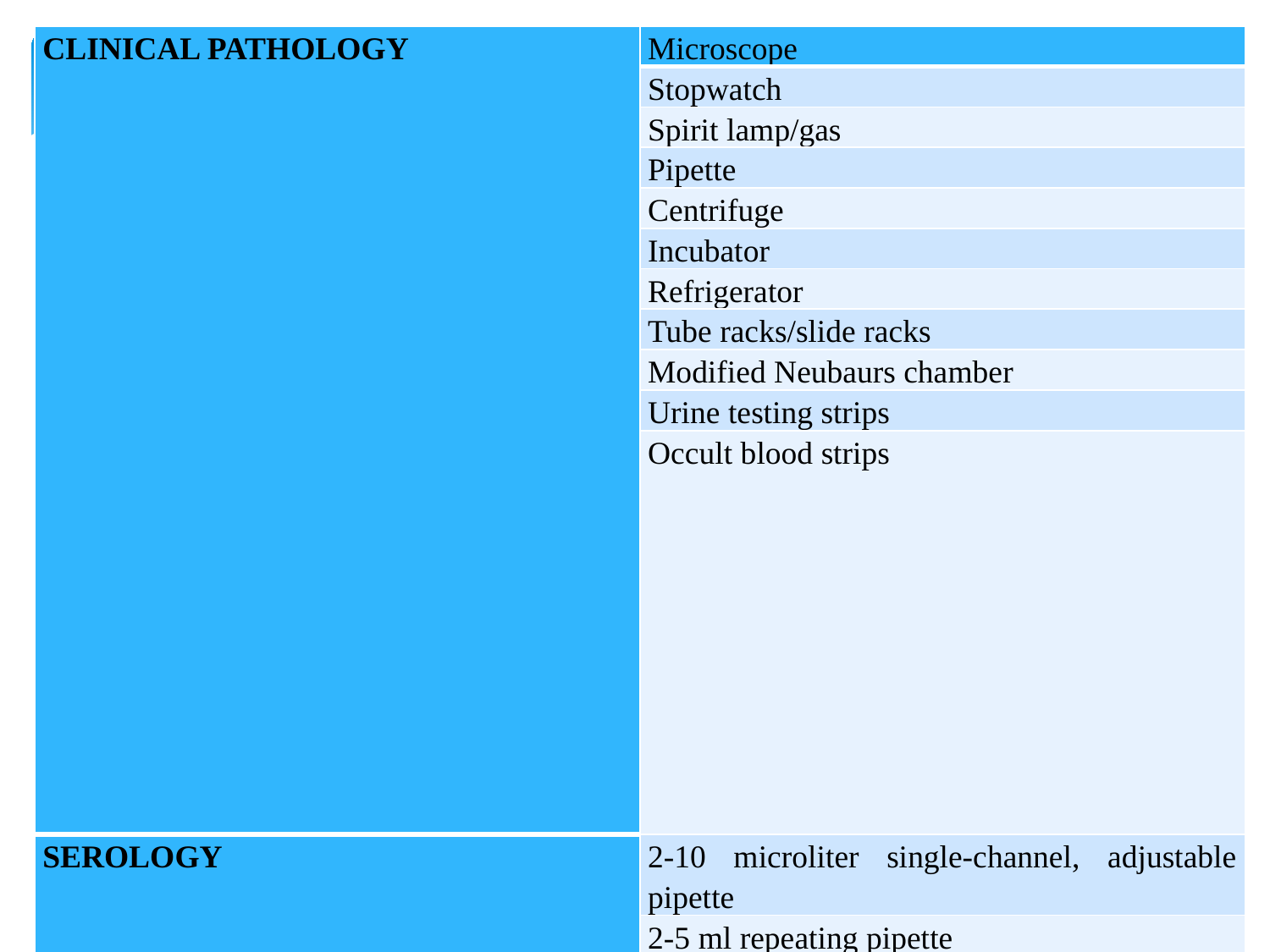

| CLINICAL PATHOLOGY | Microscope |
| --- | --- |
|  | Stopwatch |
|  | Spirit lamp/gas |
|  | Pipette |
|  | Centrifuge |
|  | Incubator |
|  | Refrigerator |
|  | Tube racks/slide racks |
|  | Modified Neubaurs chamber |
|  | Urine testing strips |
|  | Occult blood strips |
| SEROLOGY | 2-10 microliter single-channel, adjustable pipette |
|  | 2-5 ml repeating pipette |
|  | Humidified Chamber |
|  | Incubator 35-40⁰C |
|  | Fluorescence Microscope |
|  | Slide washing reservoirs |
|  | ELISA Reader |
|  | ELISA Washer |